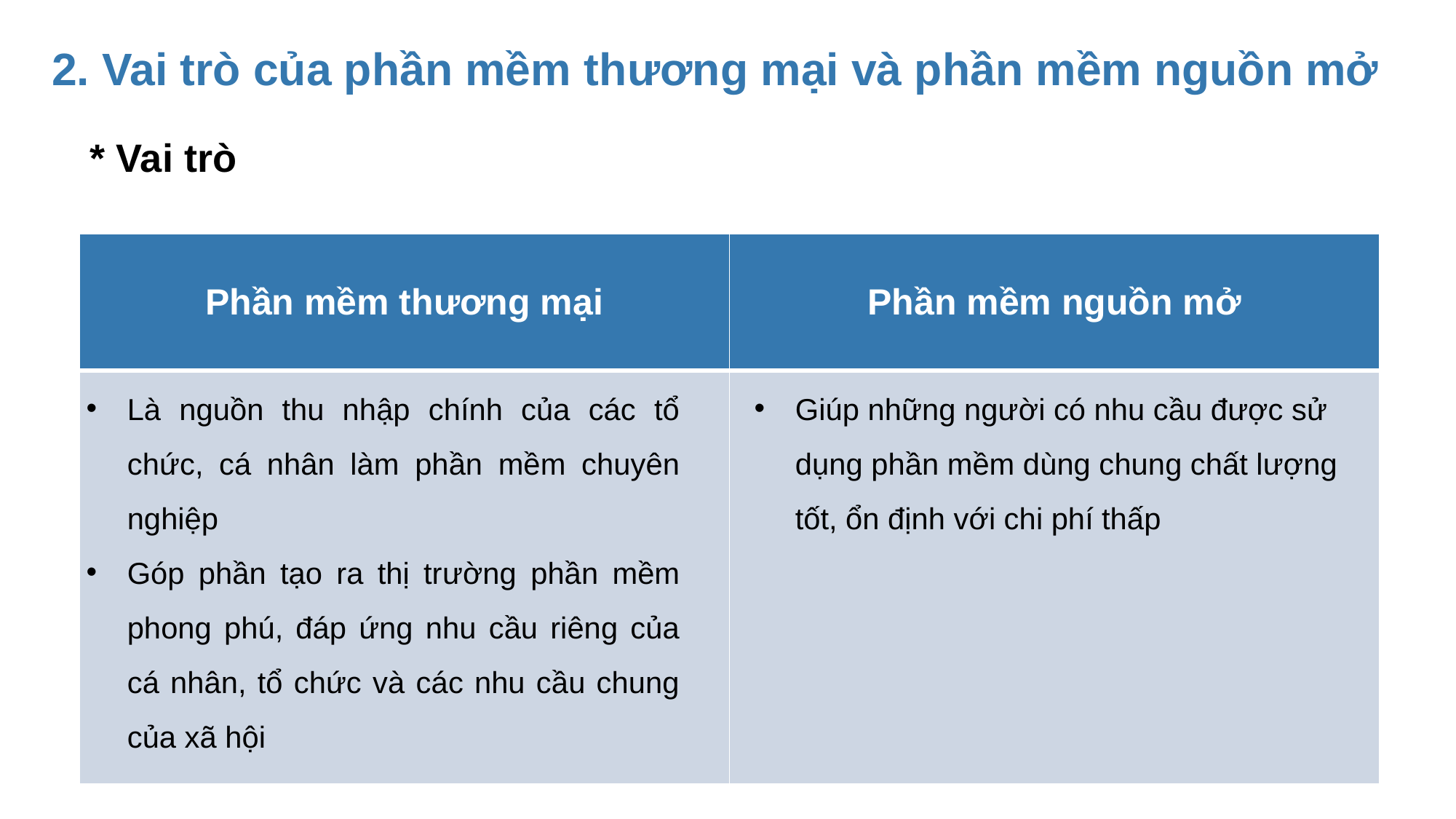

2. Vai trò của phần mềm thương mại và phần mềm nguồn mở
* Vai trò
| Phần mềm thương mại | Phần mềm nguồn mở |
| --- | --- |
|  |  |
Là nguồn thu nhập chính của các tổ chức, cá nhân làm phần mềm chuyên nghiệp
Góp phần tạo ra thị trường phần mềm phong phú, đáp ứng nhu cầu riêng của cá nhân, tổ chức và các nhu cầu chung của xã hội
Giúp những người có nhu cầu được sử dụng phần mềm dùng chung chất lượng tốt, ổn định với chi phí thấp